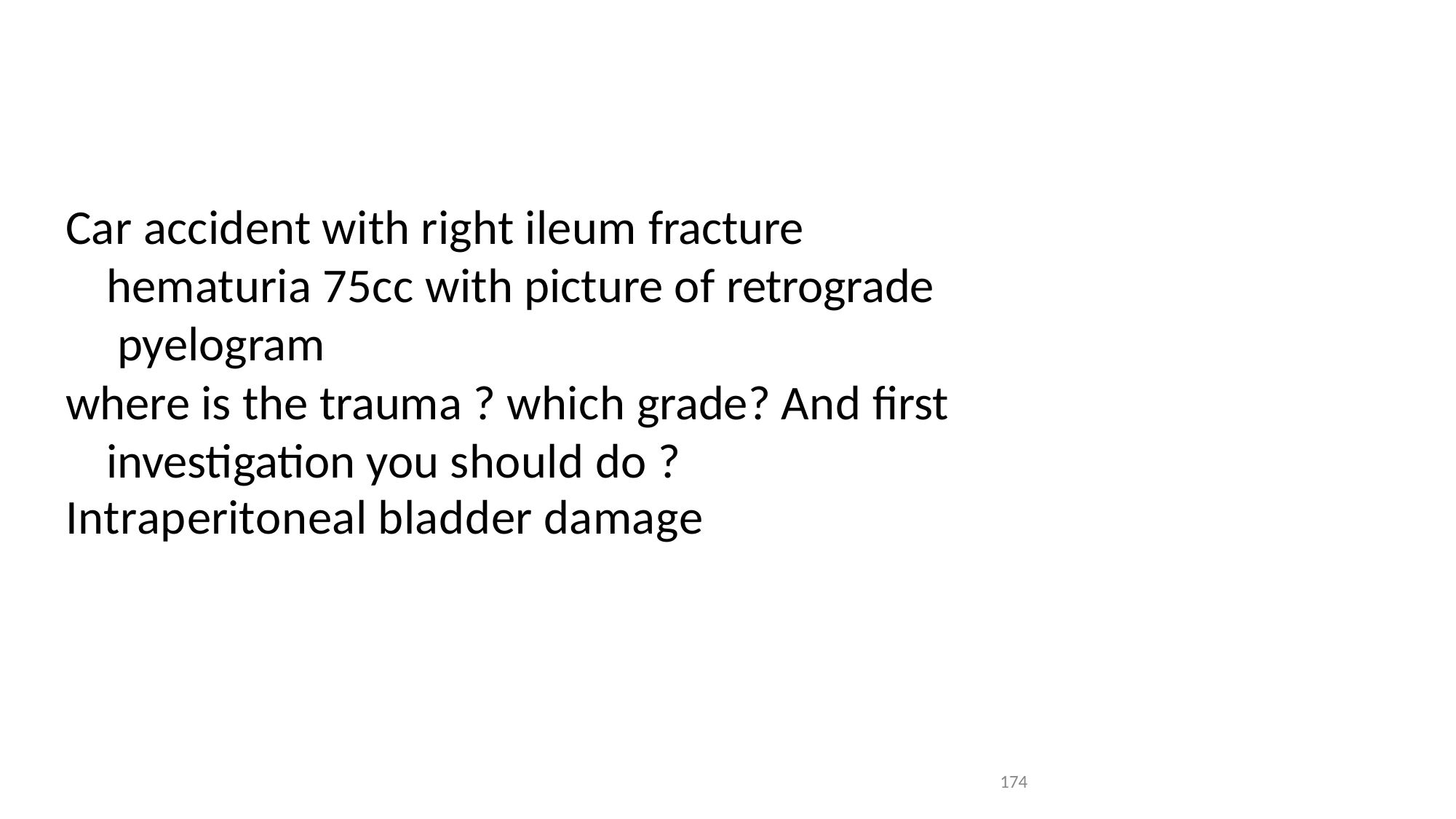

Car accident with right ileum fracture  hematuria 75cc with picture of retrograde  pyelogram
where is the trauma ? which grade? And first  investigation you should do ?
Intraperitoneal bladder damage
174